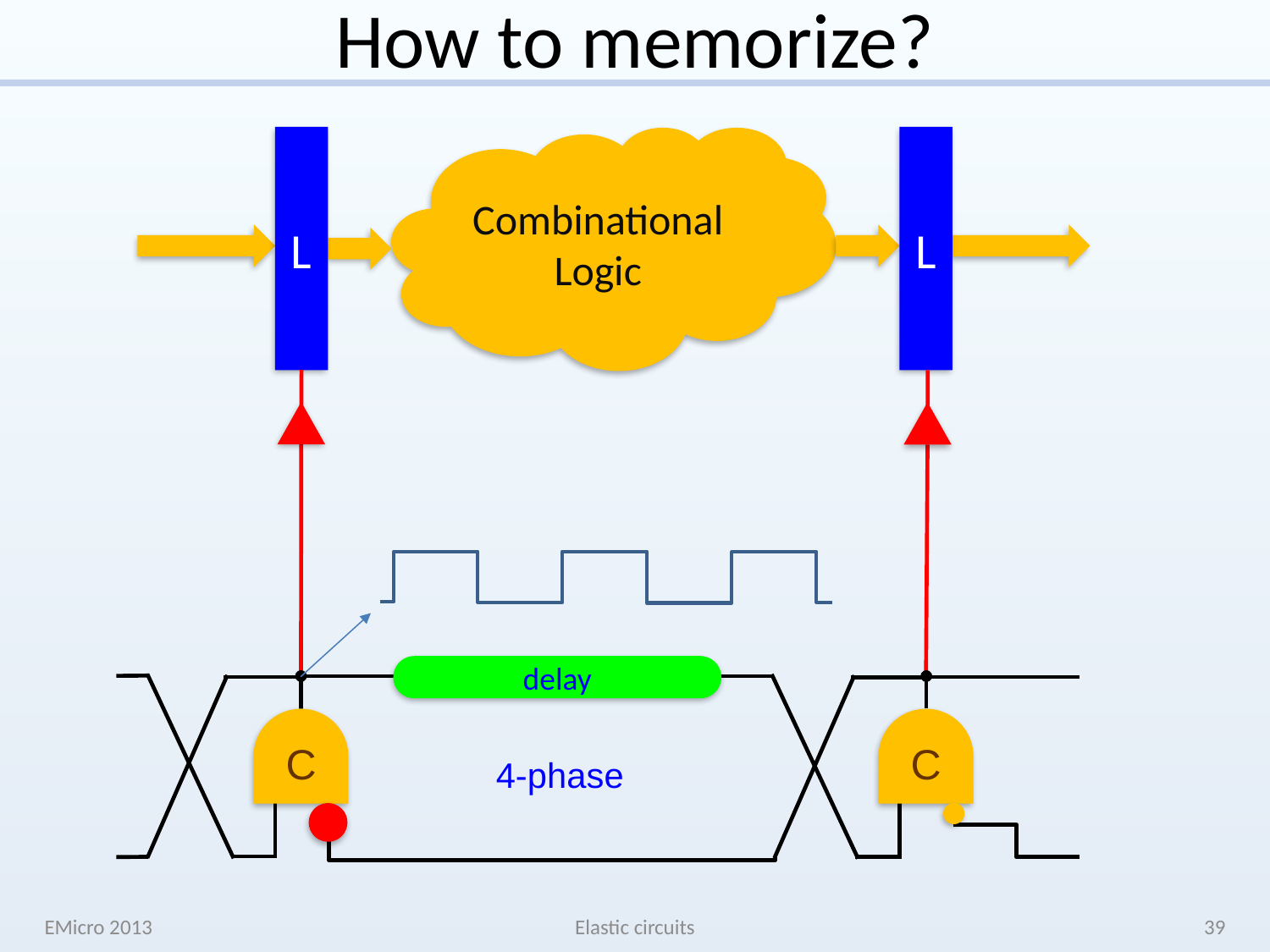

# How to memorize?
L

Combinational
Logic
L

delay
C

C

4-phase

EMicro 2013
Elastic circuits
39